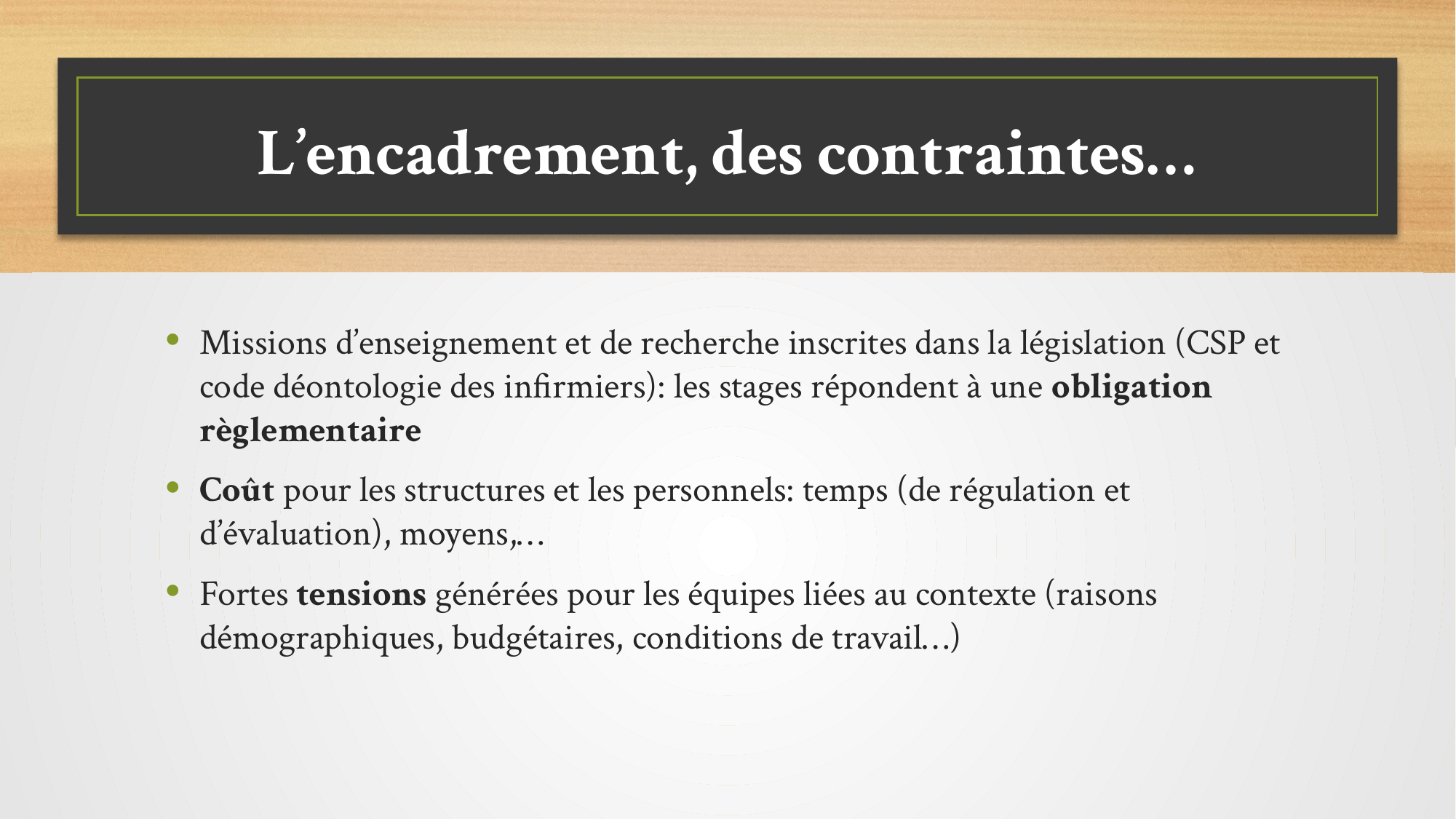

# L’encadrement, des contraintes…

Missions d’enseignement et de recherche inscrites dans la législation (CSP et code déontologie des infirmiers): les stages répondent à une obligation règlementaire
Coût pour les structures et les personnels: temps (de régulation et d’évaluation), moyens,…
Fortes tensions générées pour les équipes liées au contexte (raisons démographiques, budgétaires, conditions de travail…)